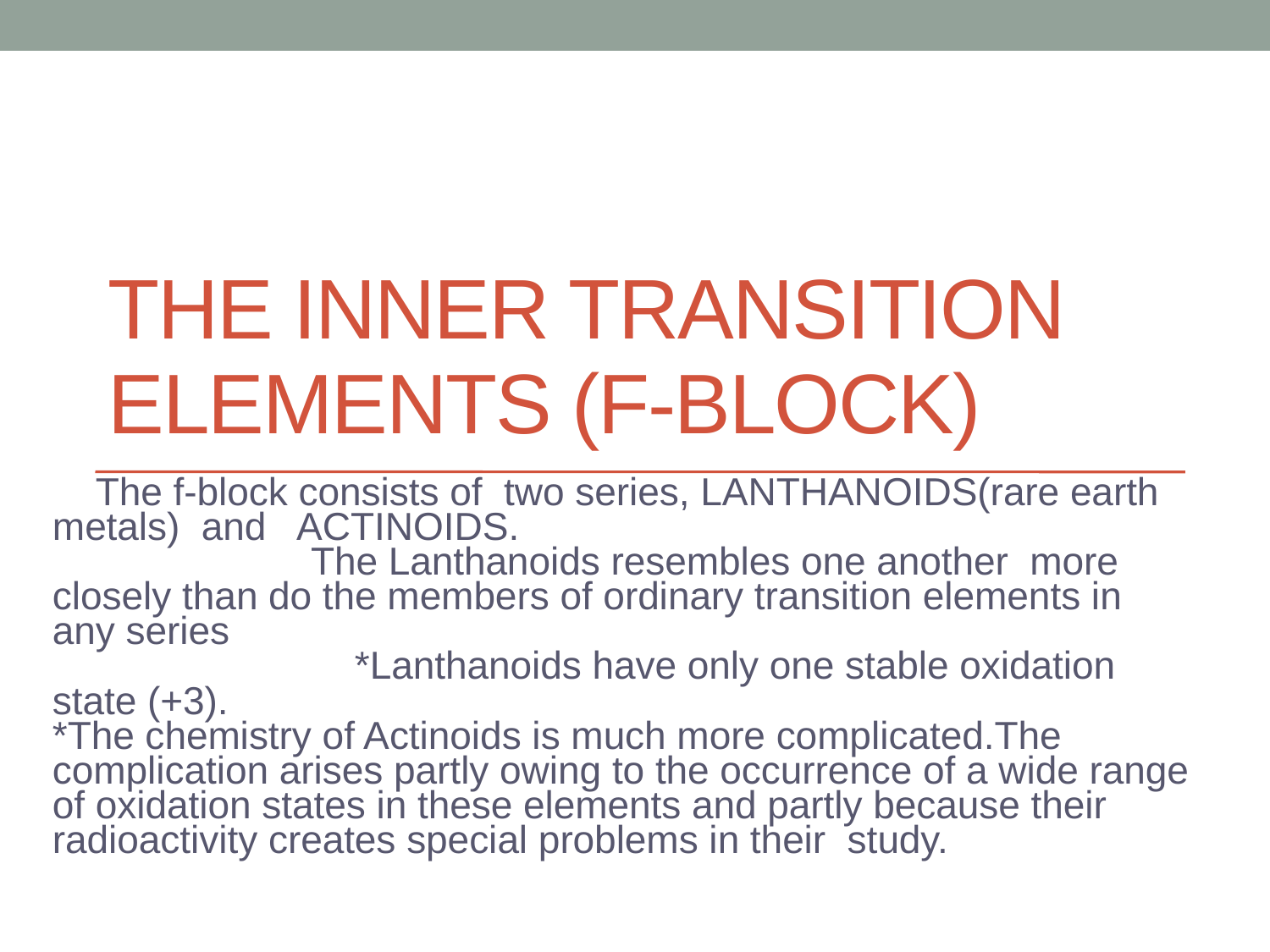

# THE INNER TRANSITION ELEMENTS (f-BLOCK)
                                                                                                              The f-block consists of  two series, LANTHANOIDS(rare earth metals)  and   ACTINOIDS.                                                                                       The Lanthanoids resembles one another  more closely than do the members of ordinary transition elements in any series                                                                                                                      *Lanthanoids have only one stable oxidation state (+3).                                                                                       *The chemistry of Actinoids is much more complicated.The complication arises partly owing to the occurrence of a wide range of oxidation states in these elements and partly because their  radioactivity creates special problems in their  study.